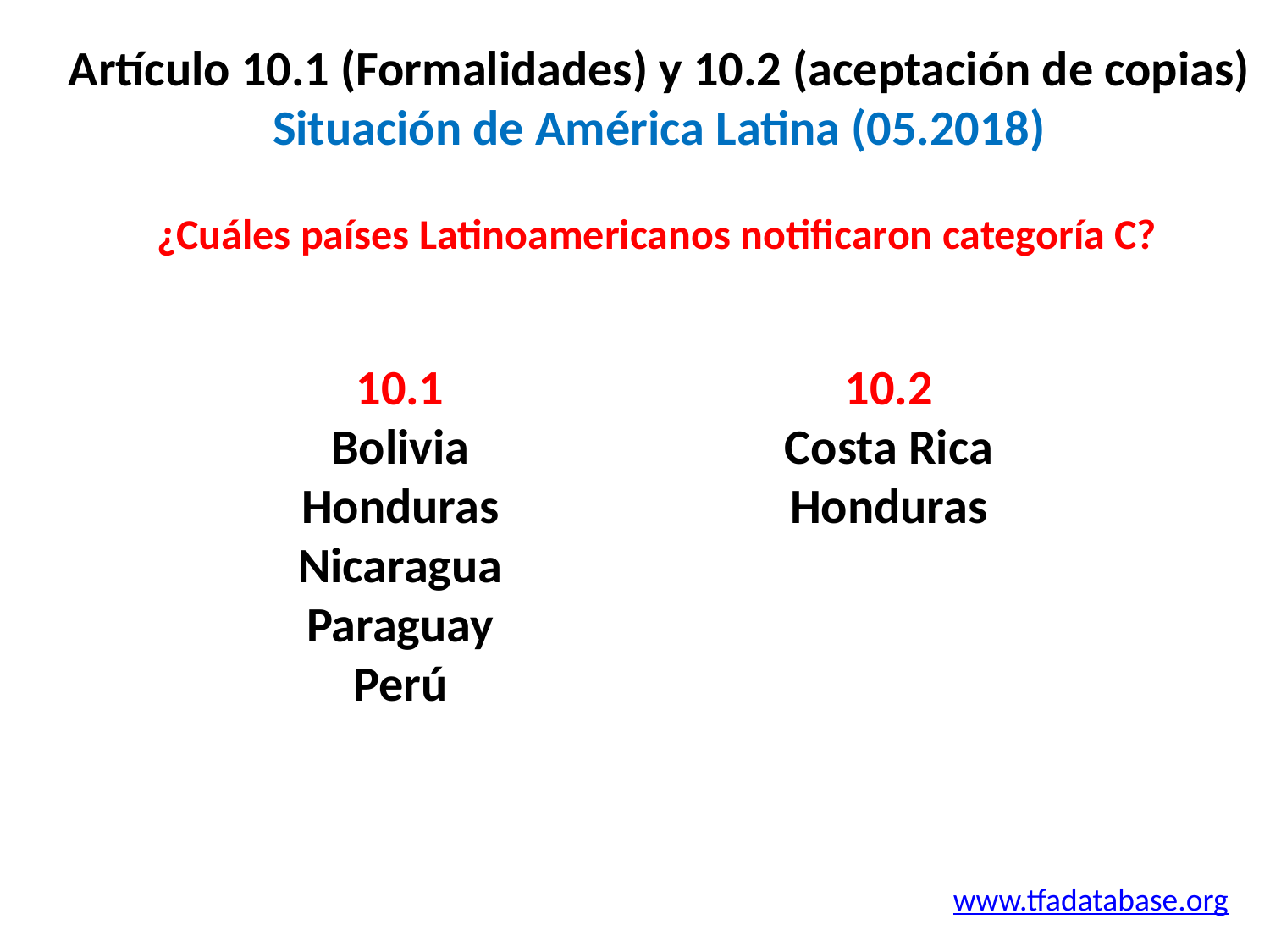

Artículo 10.1 (Formalidades) y 10.2 (aceptación de copias)
Situación de América Latina (05.2018)

¿Cuáles países Latinoamericanos notificaron categoría C?
10.1
Bolivia
Honduras
Nicaragua
Paraguay
Perú
10.2
Costa Rica
Honduras
www.tfadatabase.org